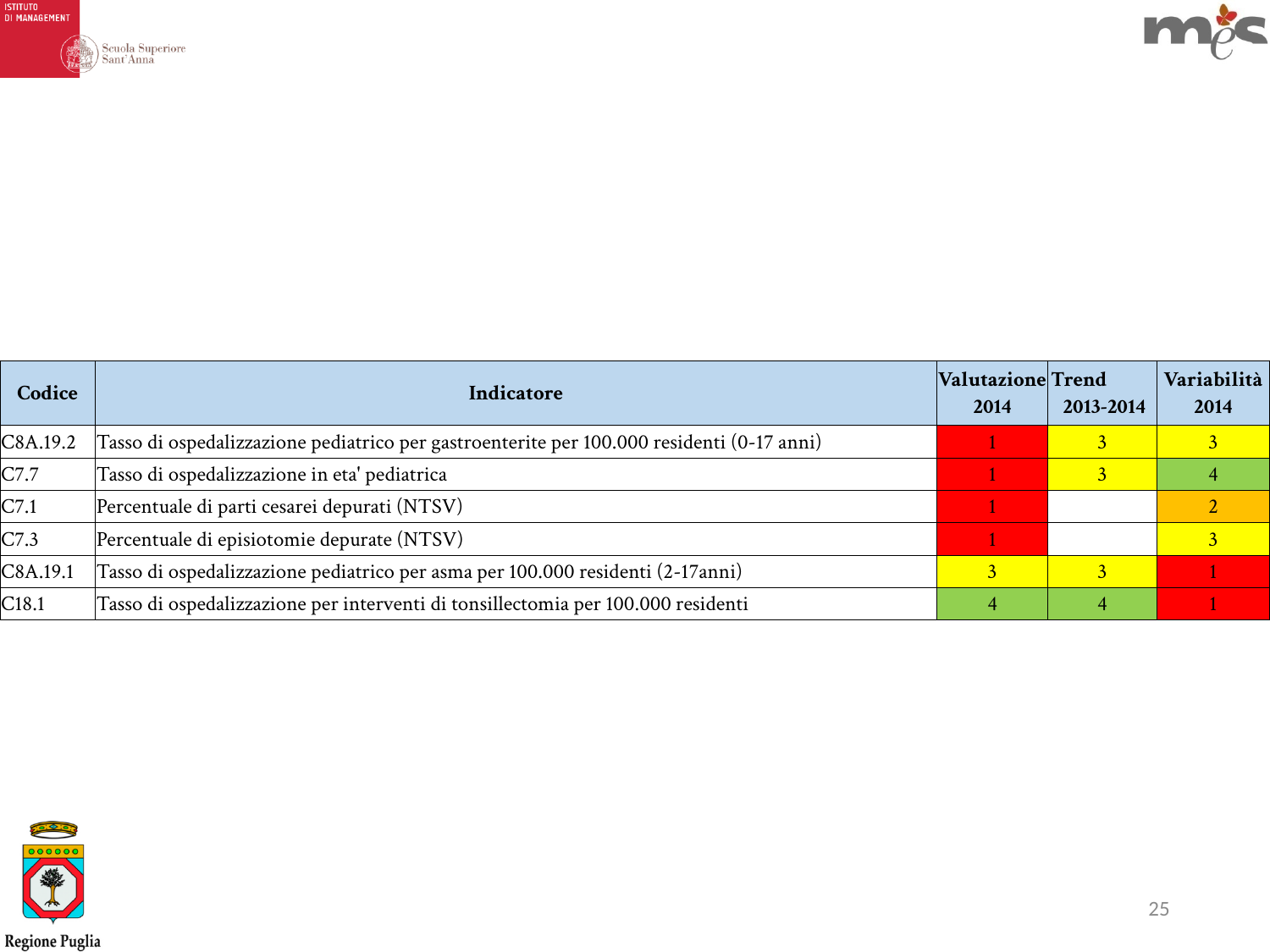

| Codice | Indicatore | Valutazione 2014 | Trend 2013-2014 | Variabilità 2014 |
| --- | --- | --- | --- | --- |
| C8A.19.2 | Tasso di ospedalizzazione pediatrico per gastroenterite per 100.000 residenti (0-17 anni) | 1 | 3 | 3 |
| C7.7 | Tasso di ospedalizzazione in eta' pediatrica | 1 | 3 | 4 |
| C7.1 | Percentuale di parti cesarei depurati (NTSV) | 1 |  | 2 |
| C7.3 | Percentuale di episiotomie depurate (NTSV) | 1 |  | 3 |
| C8A.19.1 | Tasso di ospedalizzazione pediatrico per asma per 100.000 residenti (2-17anni) | 3 | 3 | 1 |
| C18.1 | Tasso di ospedalizzazione per interventi di tonsillectomia per 100.000 residenti | 4 | 4 | 1 |
25